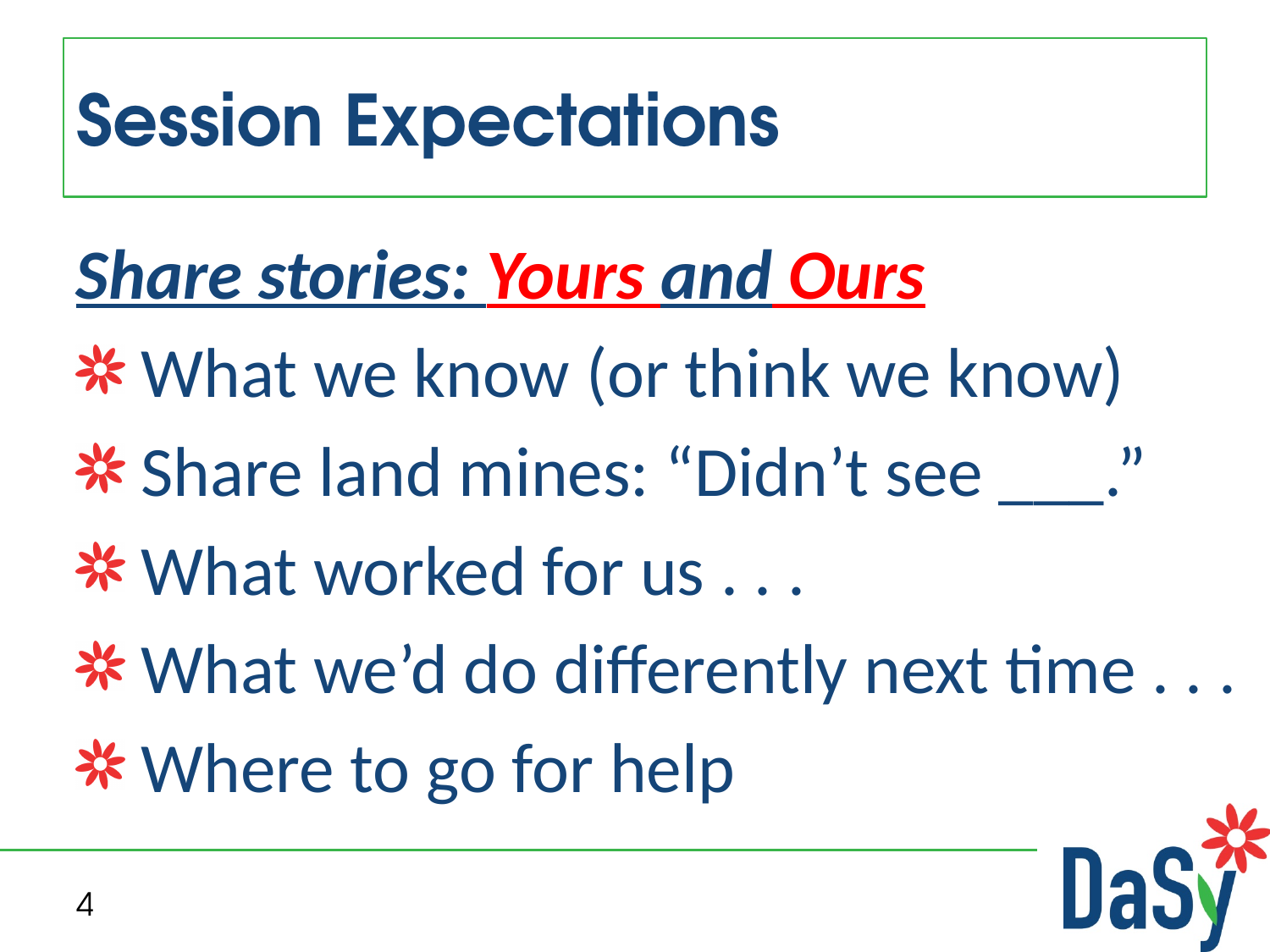

# Session Expectations
Share stories: Yours and Ours
 What we know (or think we know)
 Share land mines: “Didn’t see ___.”
 What worked for us . . .
 What we’d do differently next time . . .
 Where to go for help
4